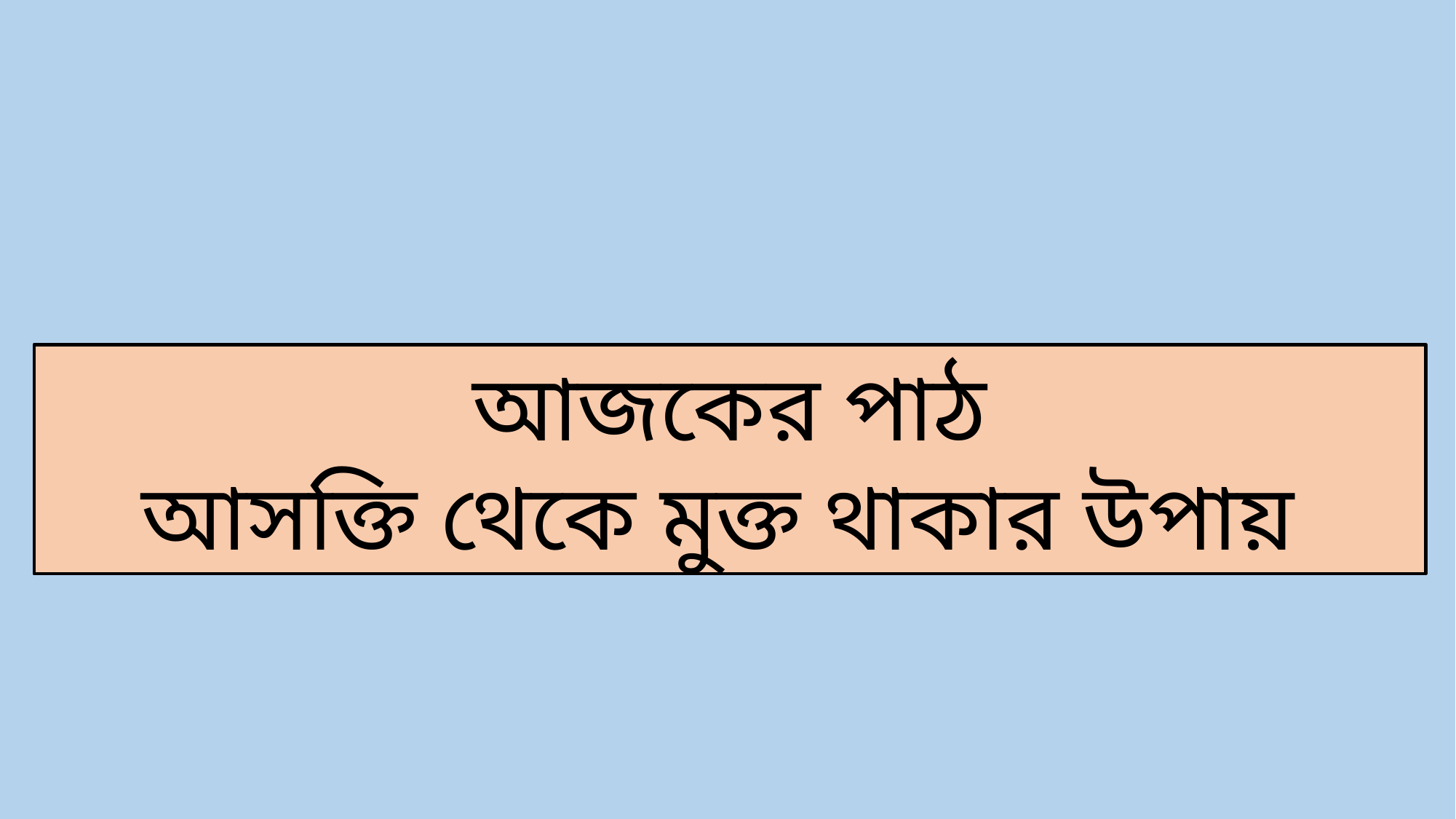

আজকের পাঠ
আসক্তি থেকে মুক্ত থাকার উপায়